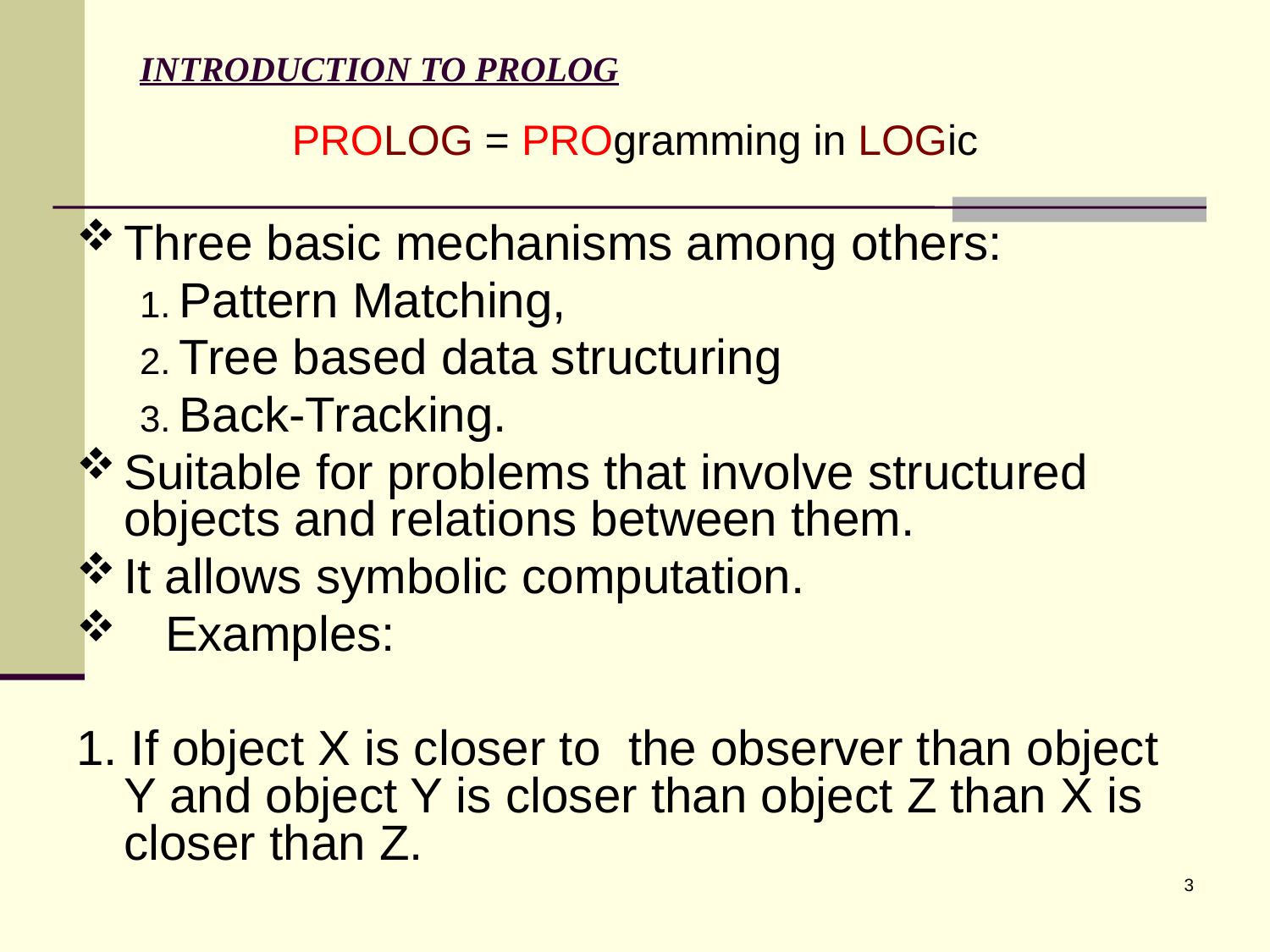

# INTRODUCTION TO PROLOG
PROLOG = PROgramming in LOGic

Three basic mechanisms among others:
Pattern Matching,
Tree based data structuring
Back-Tracking.
Suitable for problems that involve structured objects and relations between them.
It allows symbolic computation.
   Examples:

1. If object X is closer to  the observer than object Y and object Y is closer than object Z than X is closer than Z.

3